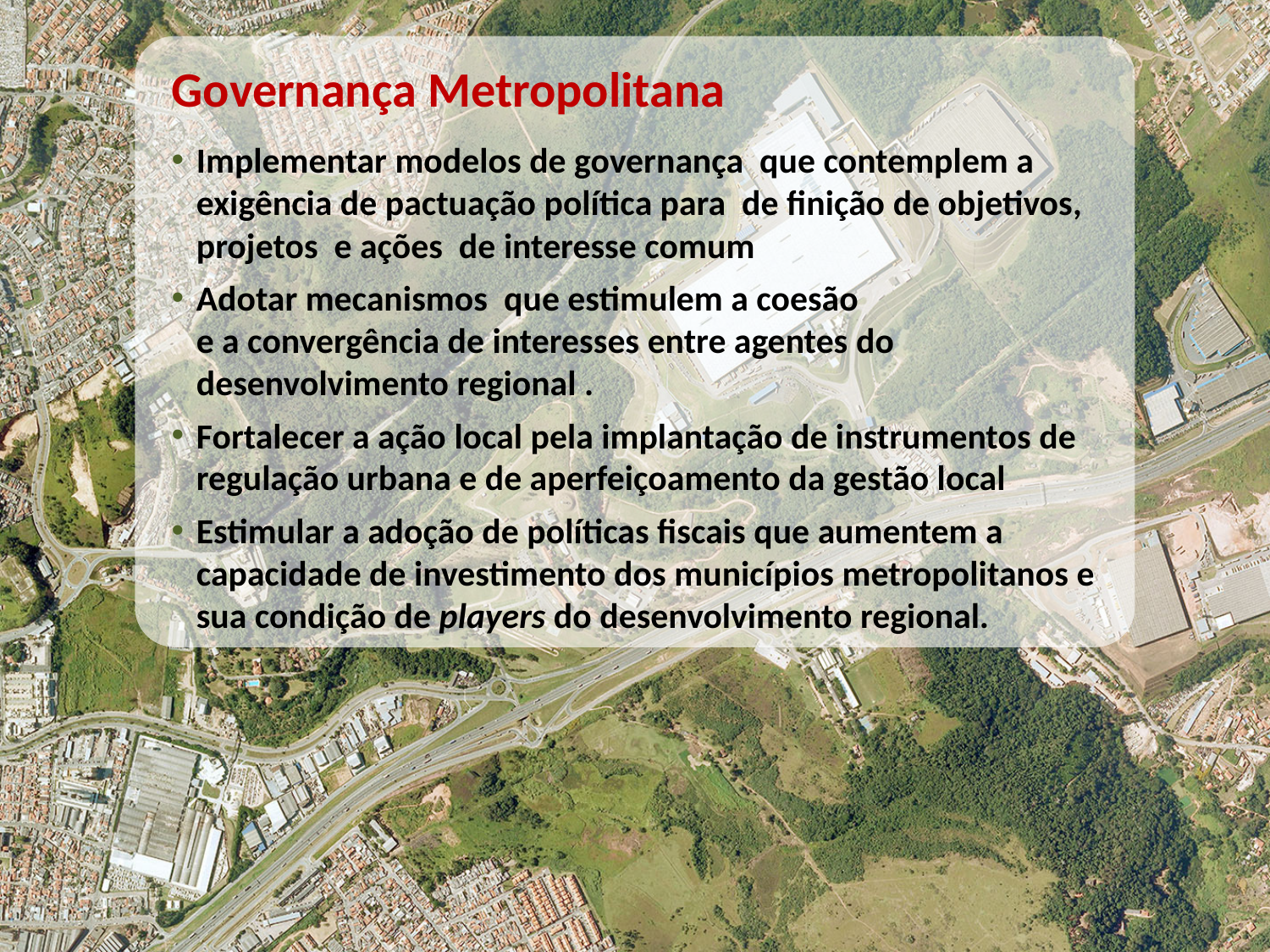

Governança Metropolitana
Implementar modelos de governança  que contemplem a exigência de pactuação política para  de finição de objetivos, projetos  e ações  de interesse comum
Adotar mecanismos  que estimulem a coesão
e a convergência de interesses entre agentes do desenvolvimento regional .
Fortalecer a ação local pela implantação de instrumentos de regulação urbana e de aperfeiçoamento da gestão local
Estimular a adoção de políticas fiscais que aumentem a capacidade de investimento dos municípios metropolitanos e sua condição de players do desenvolvimento regional.